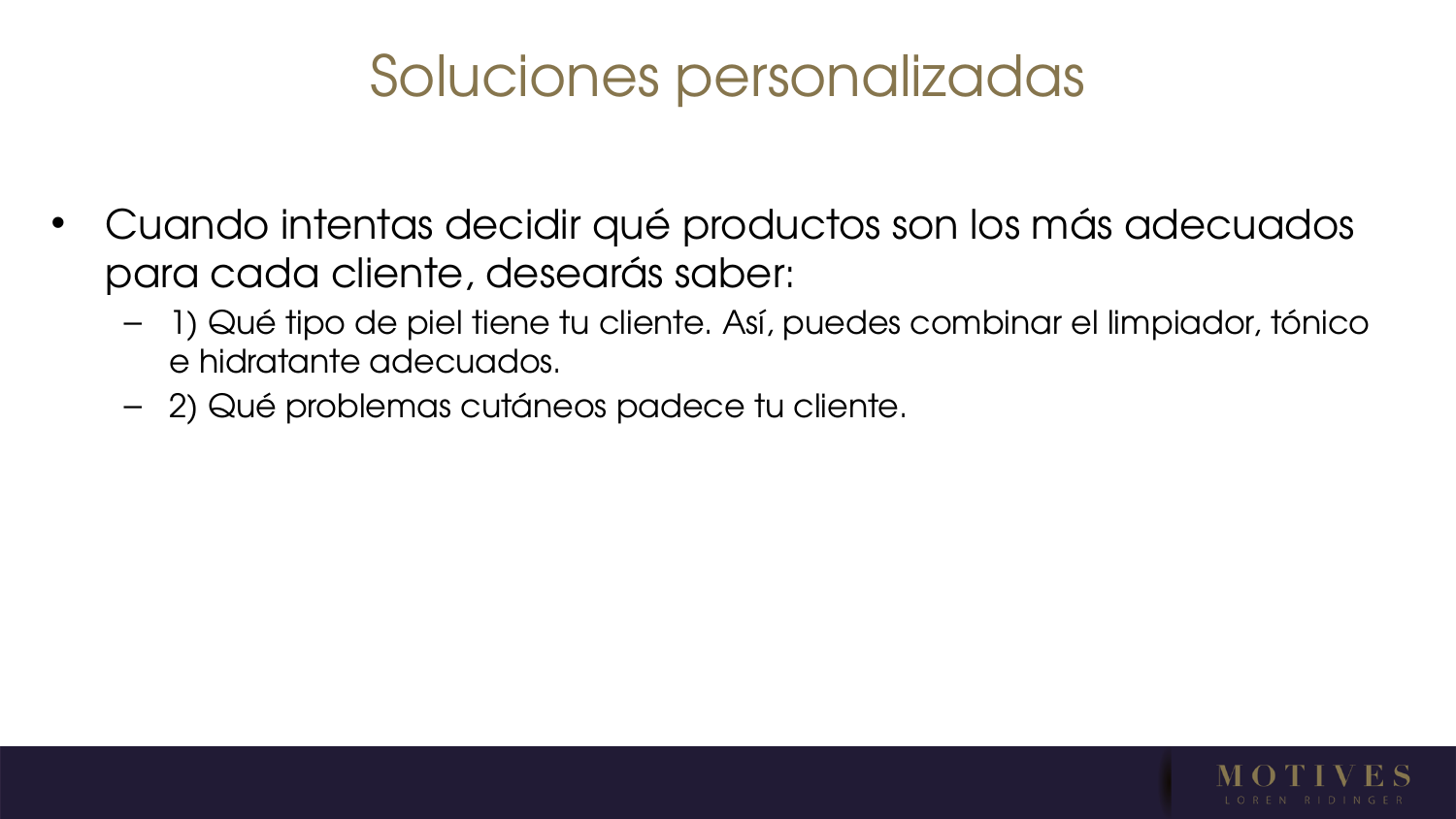

Soluciones personalizadas
Cuando intentas decidir qué productos son los más adecuados para cada cliente, desearás saber:
1) Qué tipo de piel tiene tu cliente. Así, puedes combinar el limpiador, tónico e hidratante adecuados.
2) Qué problemas cutáneos padece tu cliente.